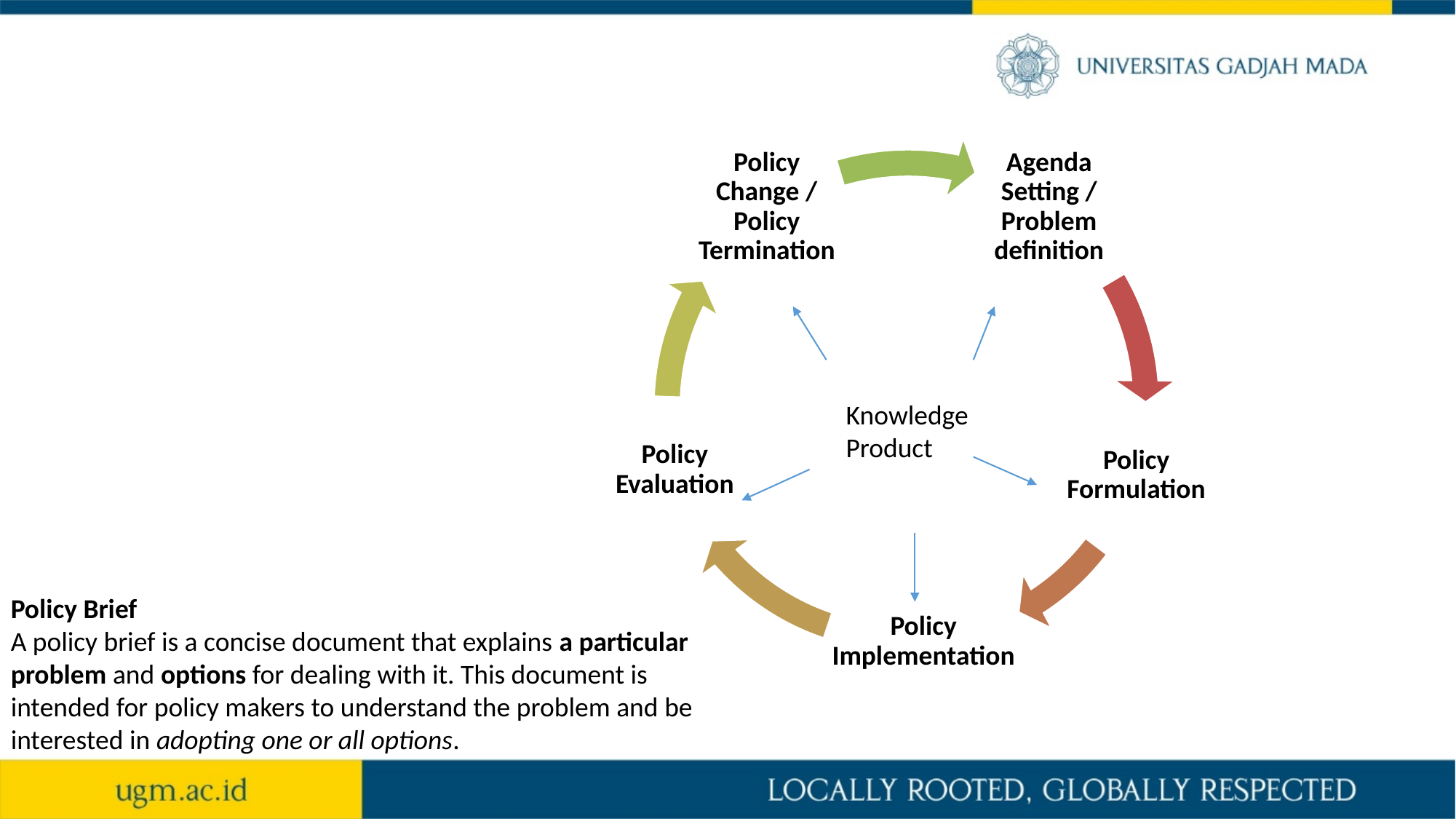

Agenda Setting / Problem definition
Policy Formulation
Policy Implementation
Policy Evaluation
Policy Change / Policy Termination
Knowledge Product
Policy Brief
A policy brief is a concise document that explains a particular problem and options for dealing with it. This document is intended for policy makers to understand the problem and be interested in adopting one or all options.